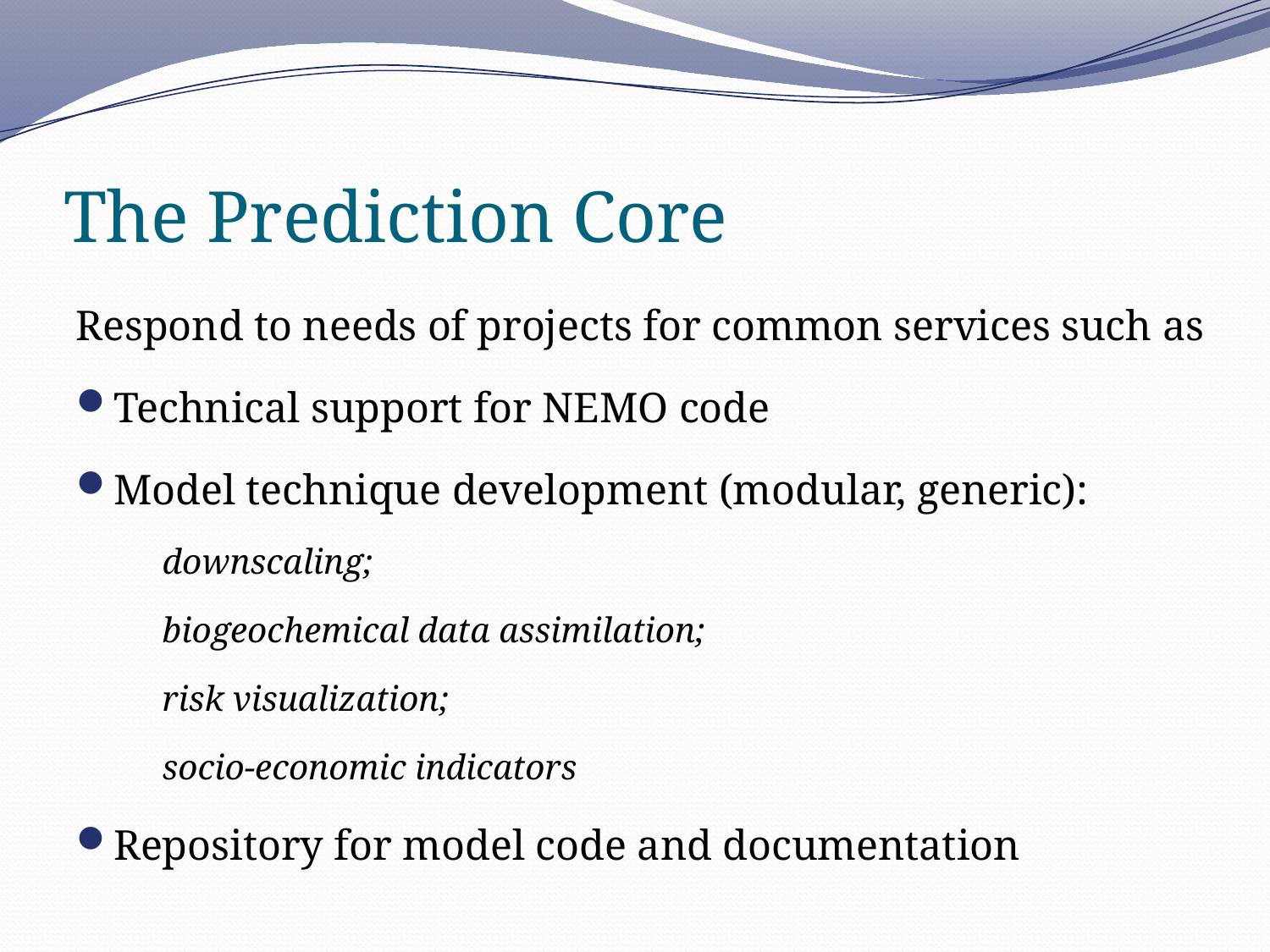

# The Prediction Core
Respond to needs of projects for common services such as
Technical support for NEMO code
Model technique development (modular, generic):
downscaling;
biogeochemical data assimilation;
risk visualization;
socio-economic indicators
Repository for model code and documentation